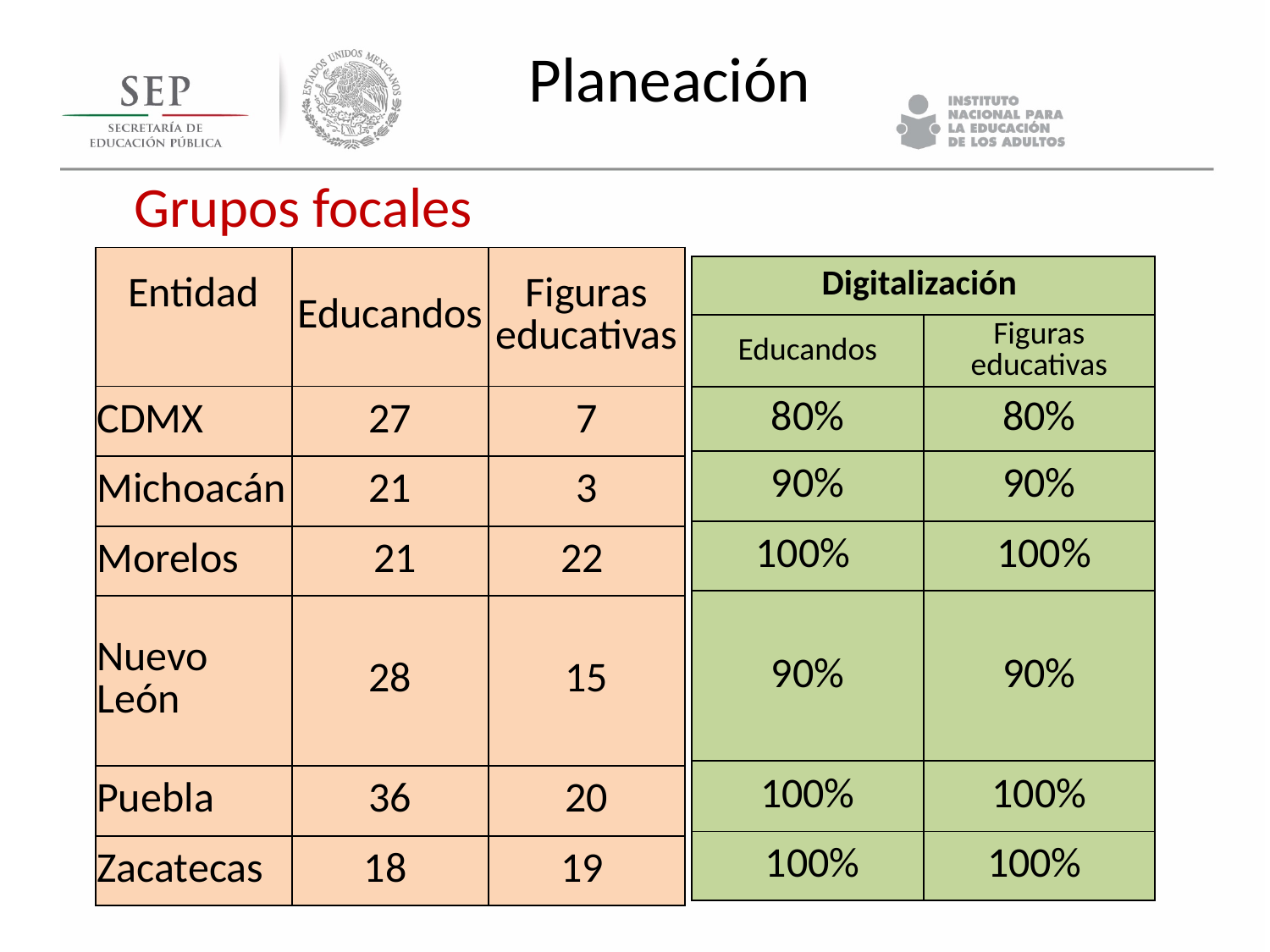

Planeación
Grupos focales
| Entidad | Educandos | Figuras educativas |
| --- | --- | --- |
| CDMX | 27 | 7 |
| Michoacán | 21 | 3 |
| Morelos | 21 | 22 |
| Nuevo León | 28 | 15 |
| Puebla | 36 | 20 |
| Zacatecas | 18 | 19 |
| Digitalización |  |
| --- | --- |
| Educandos | Figuras educativas |
| 80% | 80% |
| 90% | 90% |
| 100% | 100% |
| 90% | 90% |
| 100% | 100% |
| 100% | 100% |